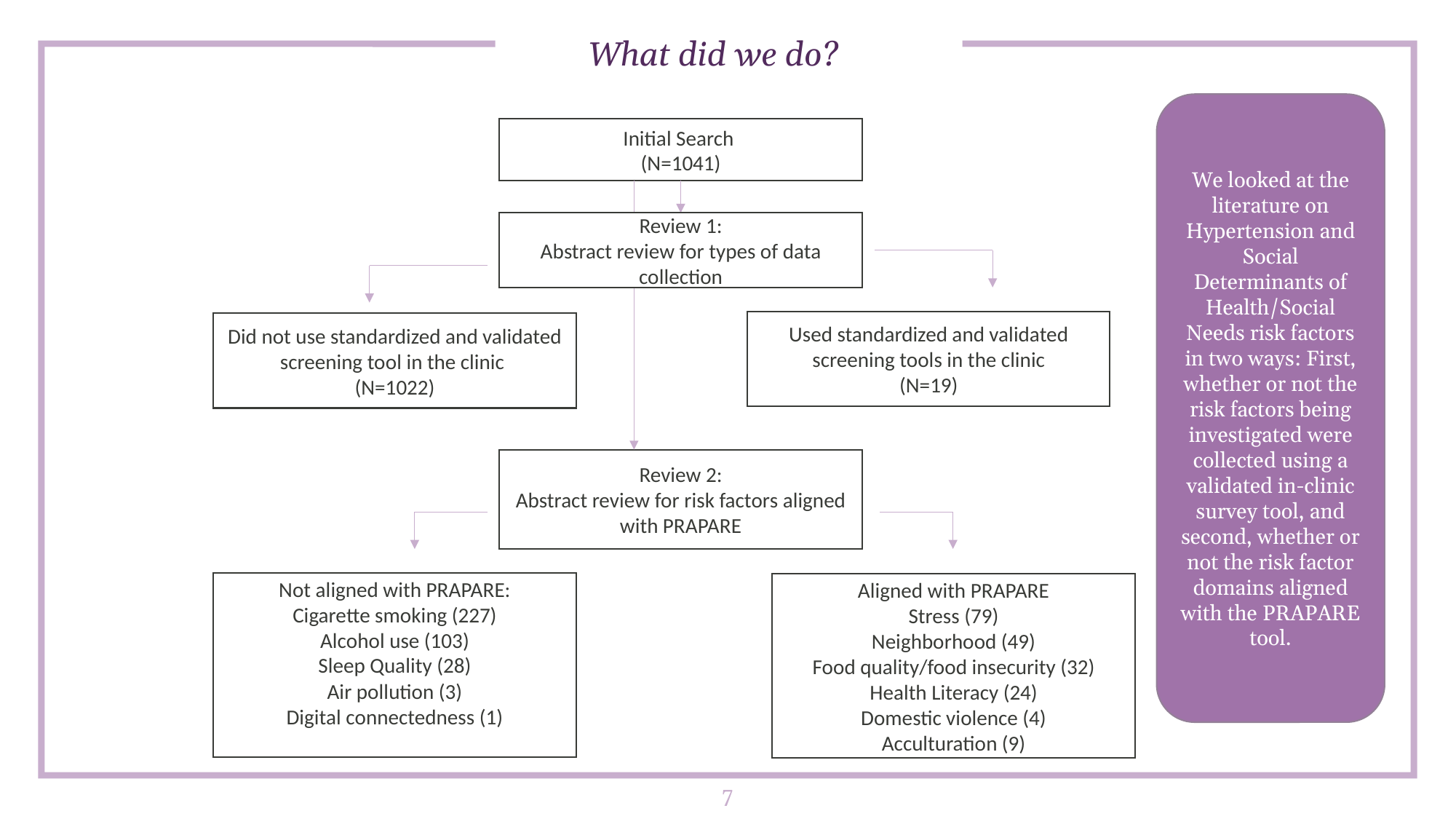

What did we do?
We looked at the literature on Hypertension and Social Determinants of Health/Social Needs risk factors in two ways: First, whether or not the risk factors being investigated were collected using a validated in-clinic survey tool, and second, whether or not the risk factor domains aligned with the PRAPARE tool.
Initial Search
(N=1041)
Review 1:
Abstract review for types of data collection
Used standardized and validated screening tools in the clinic
(N=19)
Did not use standardized and validated screening tool in the clinic
(N=1022)
Review 2:
Abstract review for risk factors aligned with PRAPARE
Not aligned with PRAPARE:
Cigarette smoking (227)
Alcohol use (103)
Sleep Quality (28)
Air pollution (3)
Digital connectedness (1)

Aligned with PRAPARE
Stress (79)
Neighborhood (49)
Food quality/food insecurity (32)
Health Literacy (24)
Domestic violence (4)
Acculturation (9)